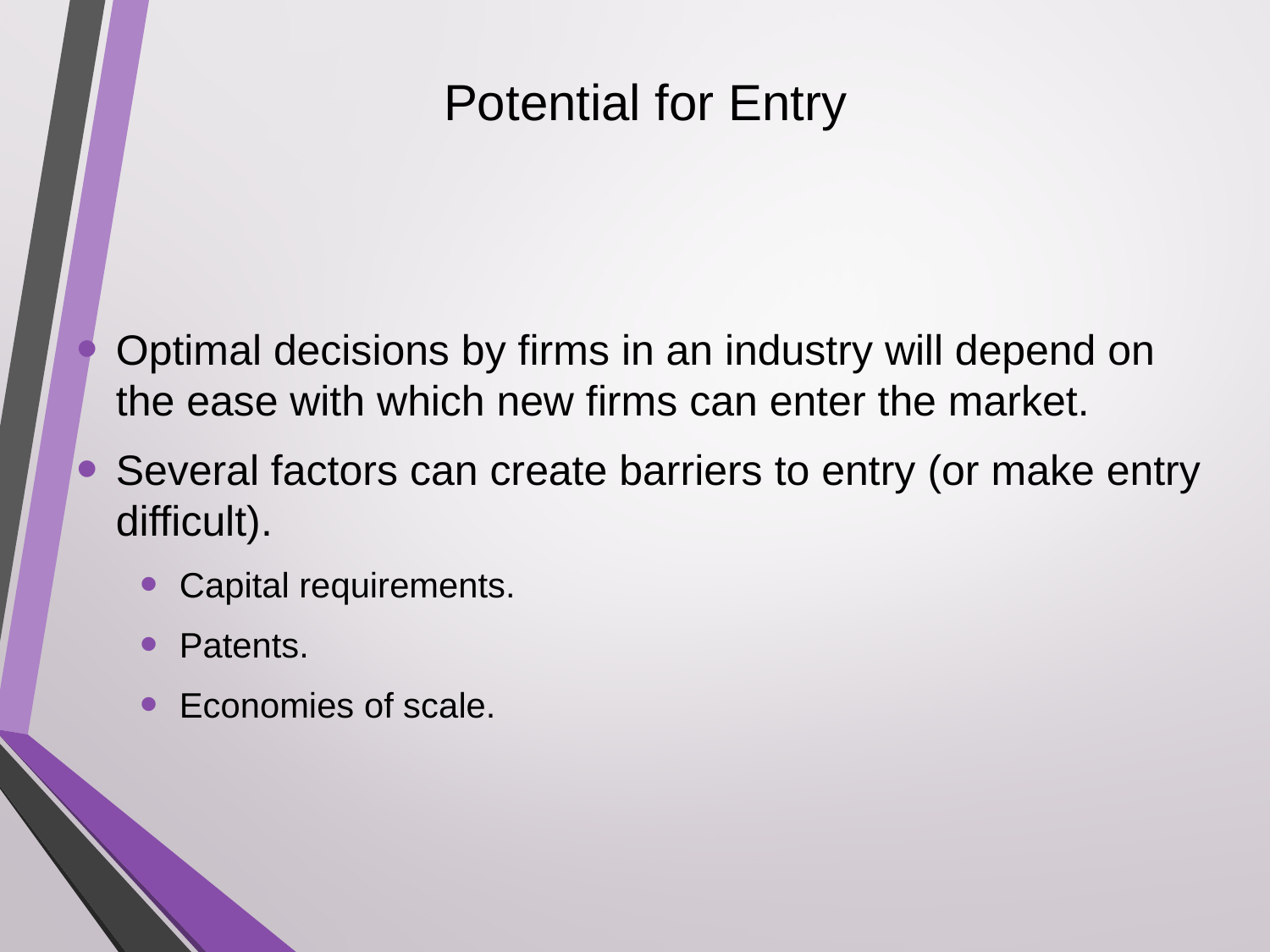

# Potential for Entry
Optimal decisions by firms in an industry will depend on the ease with which new firms can enter the market.
Several factors can create barriers to entry (or make entry difficult).
Capital requirements.
Patents.
Economies of scale.